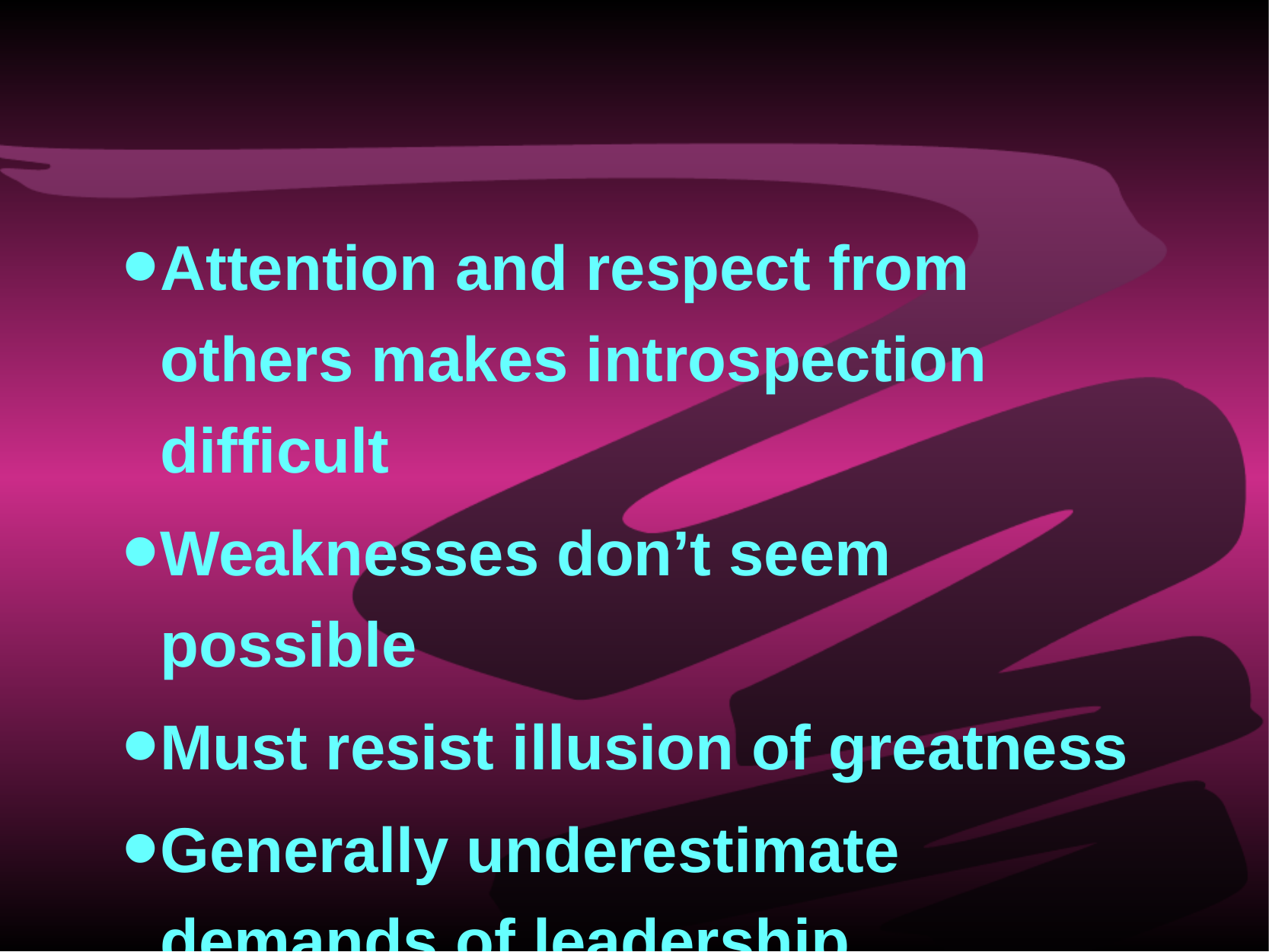

Attention and respect from others makes introspection difficult
Weaknesses don’t seem possible
Must resist illusion of greatness
Generally underestimate demands of leadership